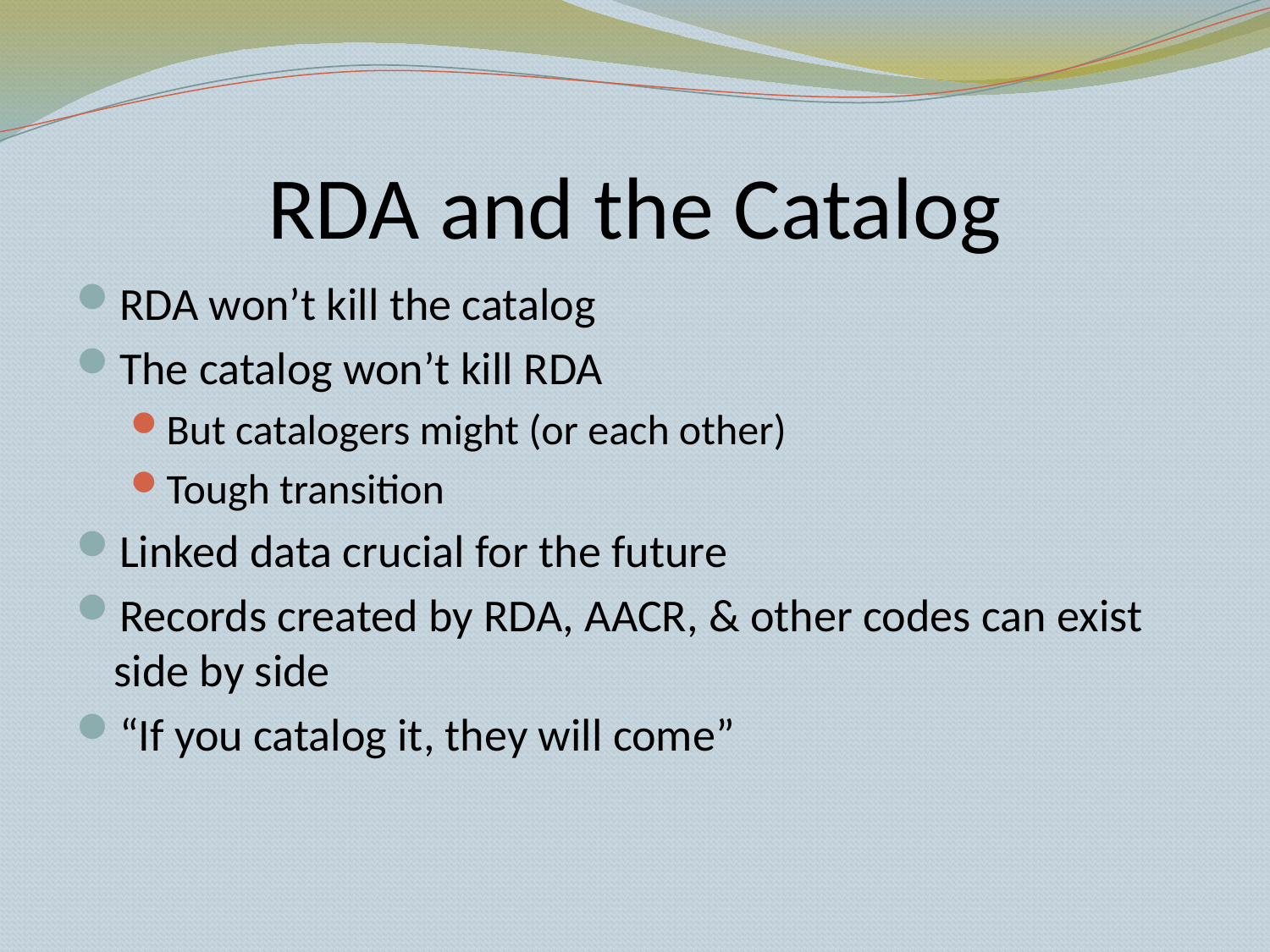

# RDA and the Catalog
RDA won’t kill the catalog
The catalog won’t kill RDA
But catalogers might (or each other)
Tough transition
Linked data crucial for the future
Records created by RDA, AACR, & other codes can exist side by side
“If you catalog it, they will come”